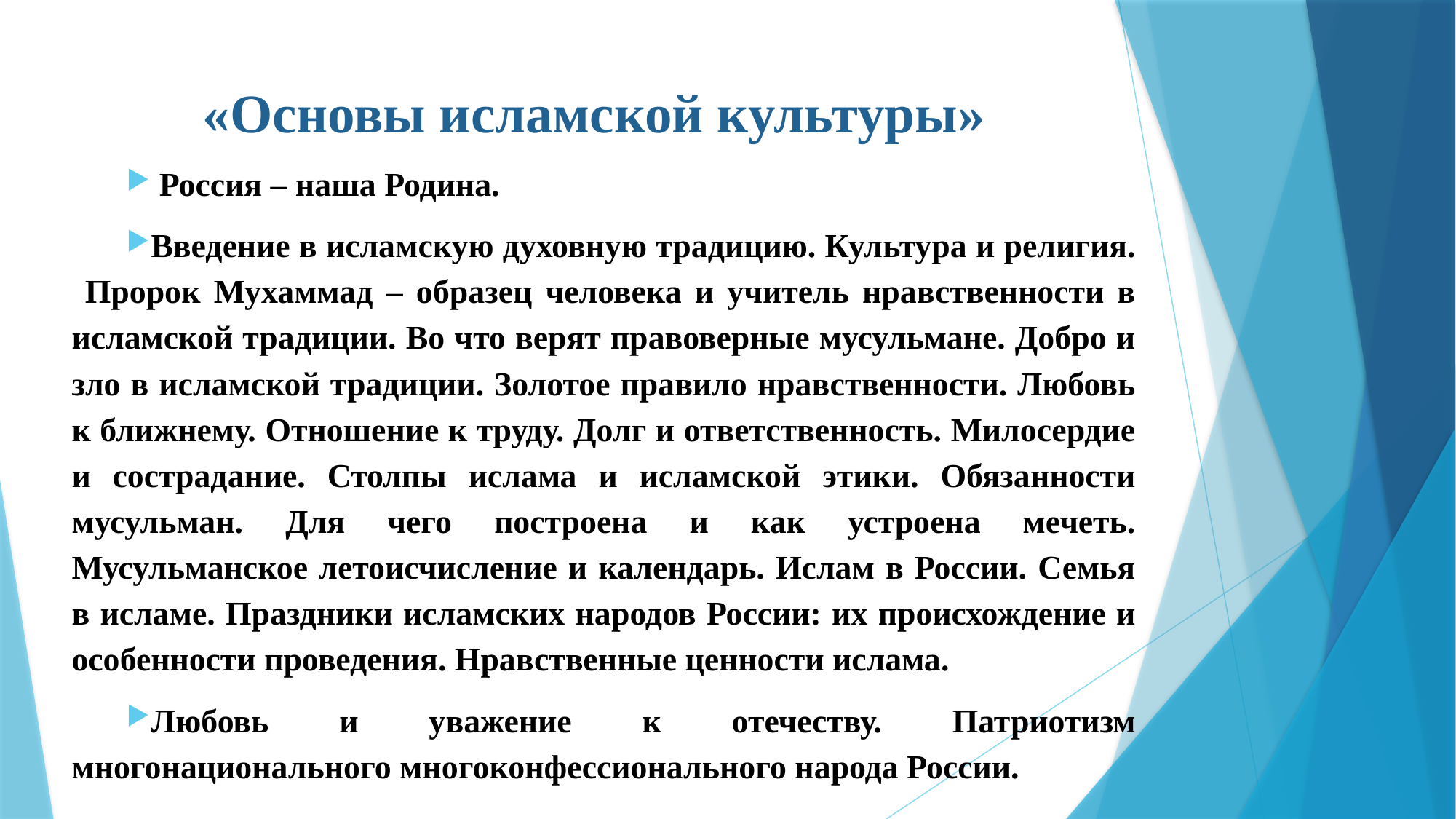

# «Основы исламской культуры»
 Россия – наша Родина.
Введение в исламскую духовную традицию. Культура и религия.  Пророк Мухаммад – образец человека и учитель нравственности в исламской традиции. Во что верят правоверные мусульмане. Добро и зло в исламской традиции. Золотое правило нравственности. Любовь к ближнему. Отношение к труду. Долг и ответственность. Милосердие и сострадание. Столпы ислама и исламской этики. Обязанности мусульман. Для чего построена и как устроена мечеть. Мусульманское летоисчисление и календарь. Ислам в России. Семья в исламе. Праздники исламских народов России: их происхождение и особенности проведения. Нравственные ценности ислама.
Любовь и уважение к отечеству. Патриотизм многонационального многоконфессионального народа России.